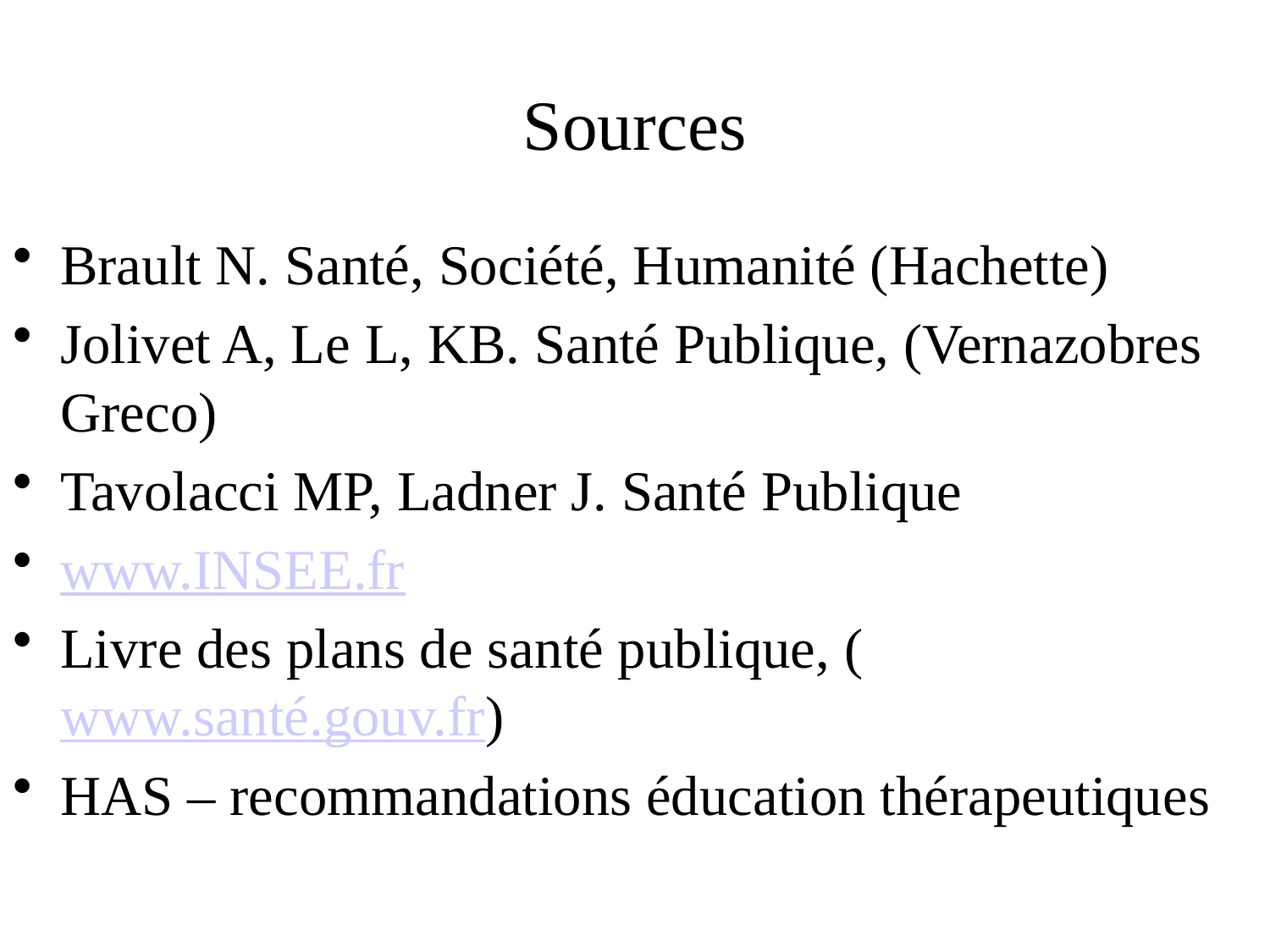

# Sources
Brault N. Santé, Société, Humanité (Hachette)
Jolivet A, Le L, KB. Santé Publique, (Vernazobres Greco)
Tavolacci MP, Ladner J. Santé Publique
www.INSEE.fr
Livre des plans de santé publique, (www.santé.gouv.fr)
HAS – recommandations éducation thérapeutiques